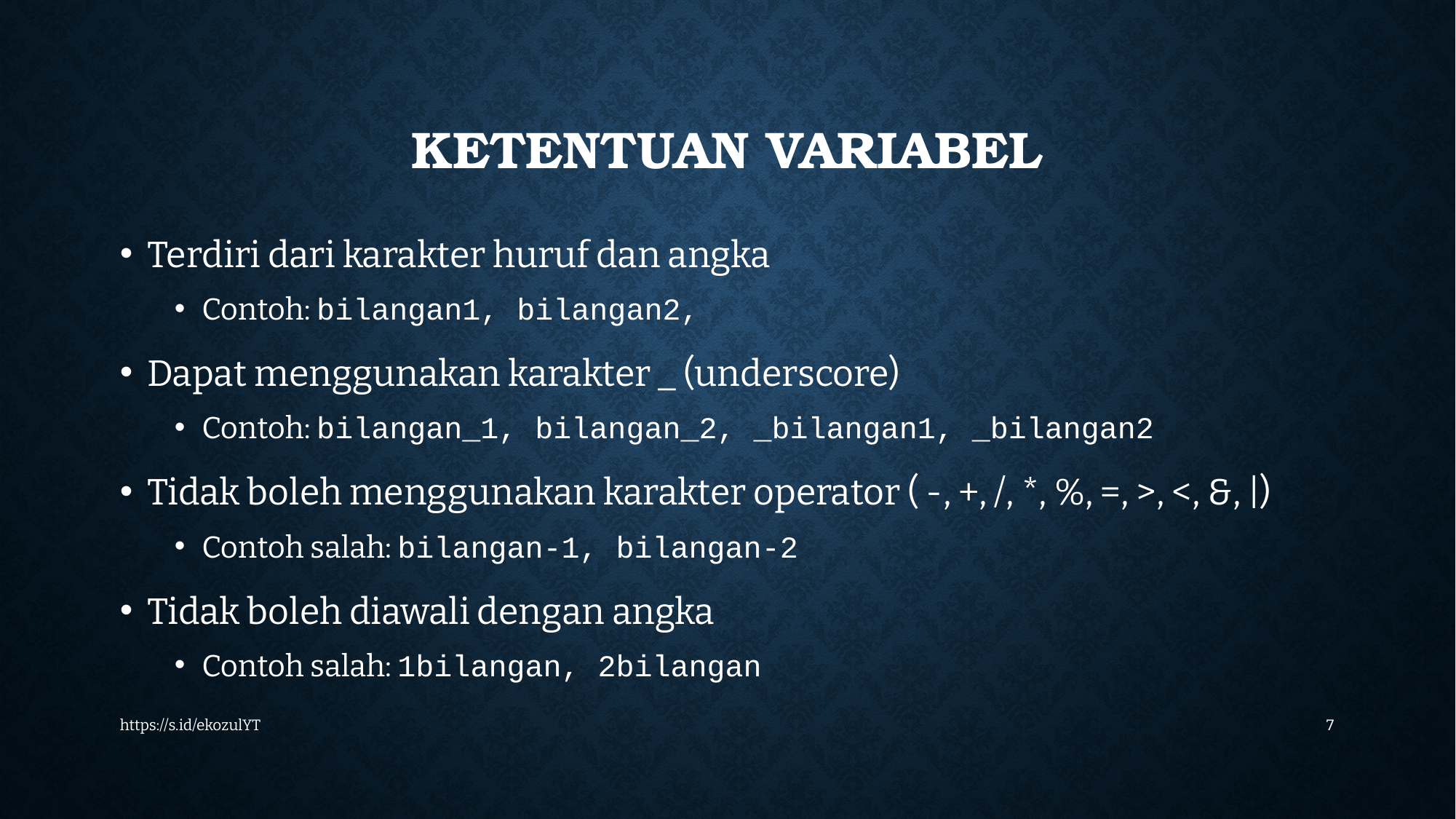

# ketentuan variabel
Terdiri dari karakter huruf dan angka
Contoh: bilangan1, bilangan2,
Dapat menggunakan karakter _ (underscore)
Contoh: bilangan_1, bilangan_2, _bilangan1, _bilangan2
Tidak boleh menggunakan karakter operator ( -, +, /, *, %, =, >, <, &, |)
Contoh salah: bilangan-1, bilangan-2
Tidak boleh diawali dengan angka
Contoh salah: 1bilangan, 2bilangan
https://s.id/ekozulYT
7